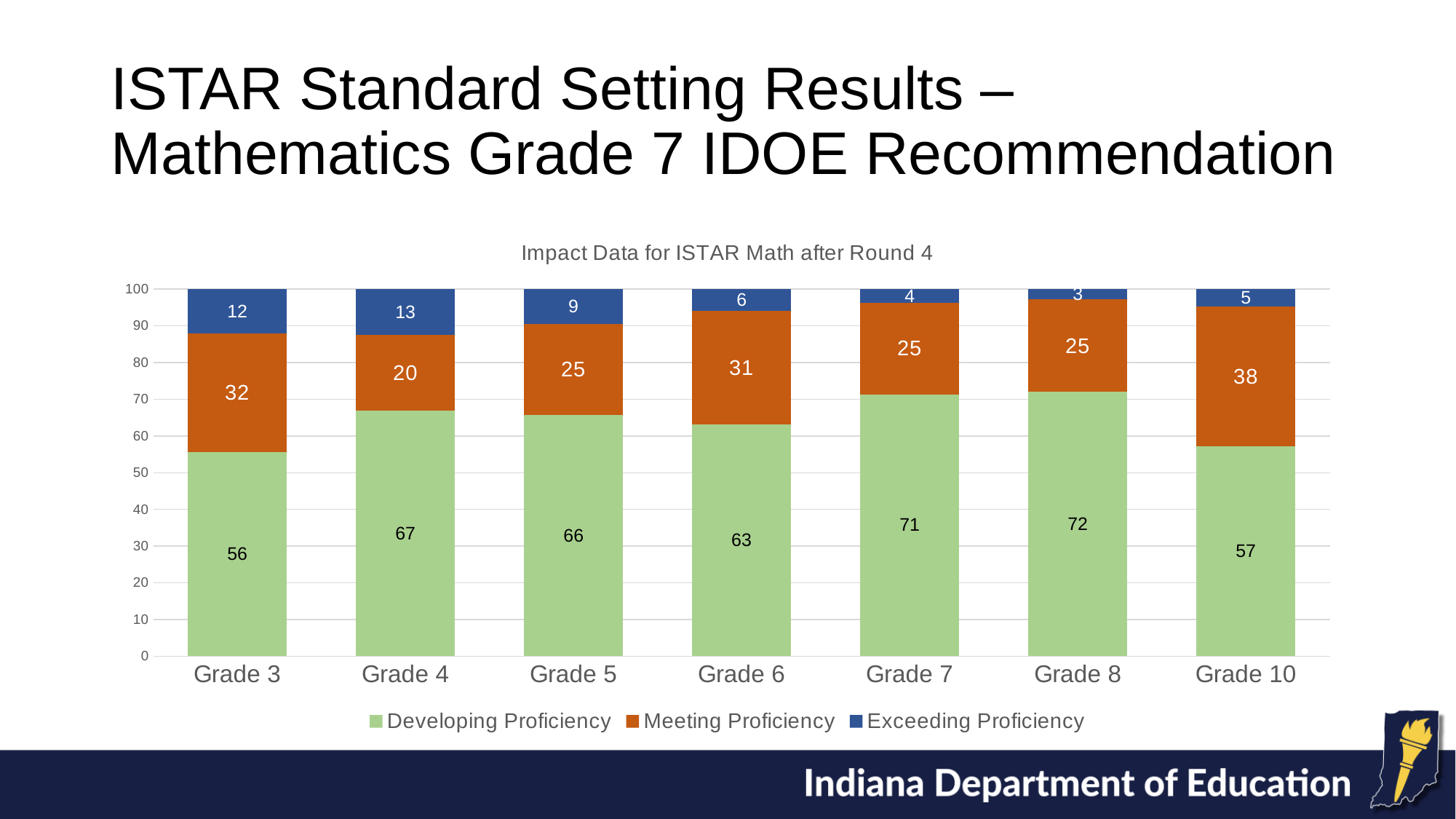

# ISTAR Standard Setting Results – Mathematics Grade 7 IDOE Recommendation

### Chart: Impact Data for ISTAR Math after Round 4

| Category | Developing Proficiency | Meeting Proficiency | Exceeding Proficiency |
|---|---|---|---|
| Grade 3 | 55.66298342541437 | 32.320441988950265 | 12.016574585635365 |
| Grade 4 | 67.01388888888889 | 20.486111111111114 | 12.5 |
| Grade 5 | 65.68627450980392 | 24.83660130718954 | 9.477124183006536 |
| Grade 6 | 63.11557788944724 | 30.95477386934673 | 5.929648241206031 |
| Grade 7 | 71.3644524236984 | 24.8653500897666 | 3.7701974865350096 |
| Grade 8 | 71.98581560283688 | 25.177304964539005 | 2.8368794326241176 |
| Grade 10 | 57.174556213017745 | 38.01775147928994 | 4.807692307692313 |